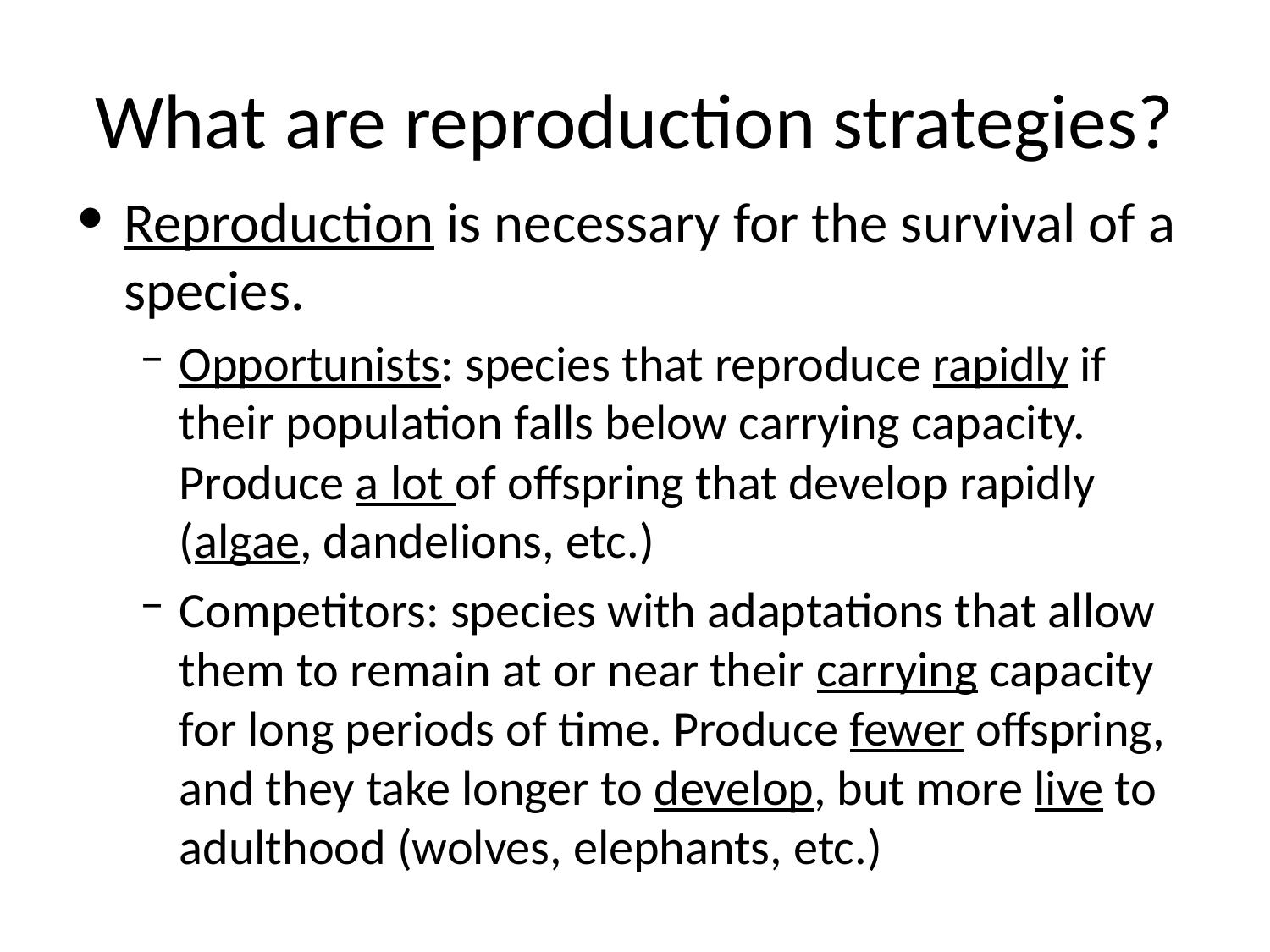

# What are reproduction strategies?
Reproduction is necessary for the survival of a species.
Opportunists: species that reproduce rapidly if their population falls below carrying capacity. Produce a lot of offspring that develop rapidly (algae, dandelions, etc.)
Competitors: species with adaptations that allow them to remain at or near their carrying capacity for long periods of time. Produce fewer offspring, and they take longer to develop, but more live to adulthood (wolves, elephants, etc.)